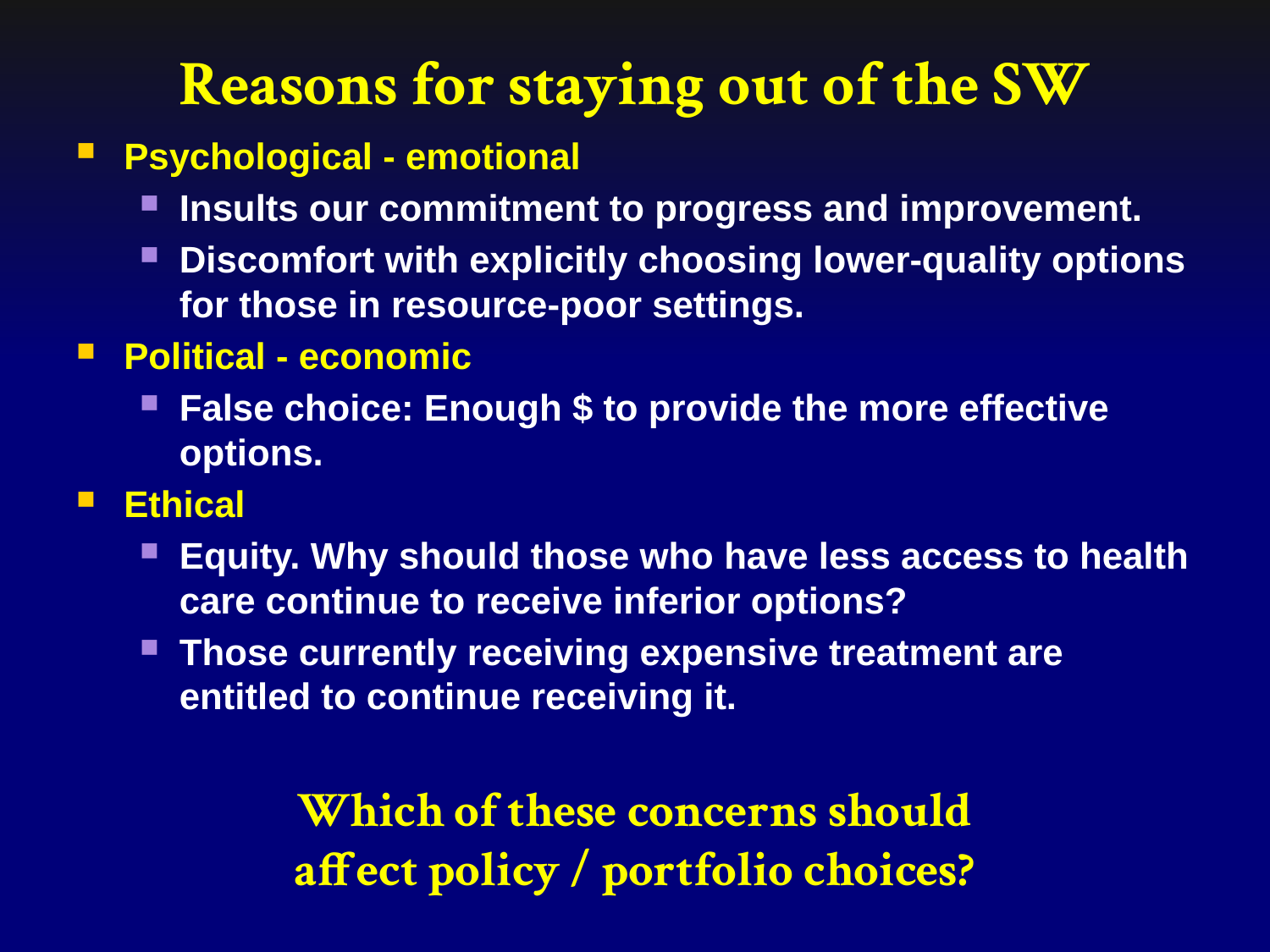

# Reasons for staying out of the SW
Psychological - emotional
Insults our commitment to progress and improvement.
Discomfort with explicitly choosing lower-quality options for those in resource-poor settings.
Political - economic
False choice: Enough $ to provide the more effective options.
Ethical
Equity. Why should those who have less access to health care continue to receive inferior options?
Those currently receiving expensive treatment are entitled to continue receiving it.

Which of these concerns should affect policy / portfolio choices?